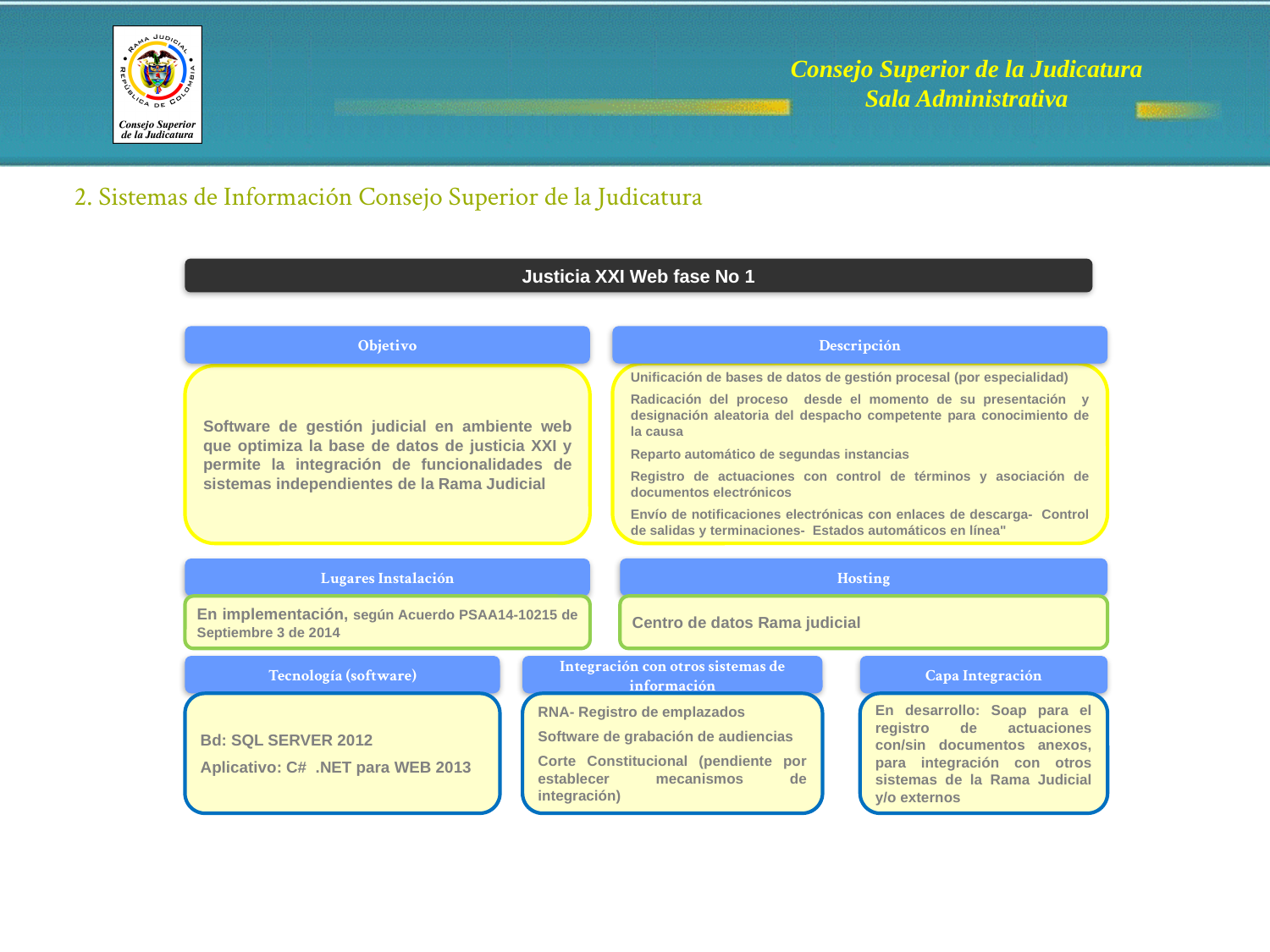

2. Sistemas de Información Consejo Superior de la Judicatura
Justicia XXI Web fase No 1
Objetivo
Descripción
Unificación de bases de datos de gestión procesal (por especialidad)
Radicación del proceso  desde el momento de su presentación  y designación aleatoria del despacho competente para conocimiento de la causa
Reparto automático de segundas instancias
Registro de actuaciones con control de términos y asociación de documentos electrónicos
Envío de notificaciones electrónicas con enlaces de descarga-  Control de salidas y terminaciones-  Estados automáticos en línea"
Software de gestión judicial en ambiente web que optimiza la base de datos de justicia XXI y permite la integración de funcionalidades de sistemas independientes de la Rama Judicial
Hosting
Lugares Instalación
En implementación, según Acuerdo PSAA14-10215 de Septiembre 3 de 2014
Centro de datos Rama judicial
Tecnología (software)
Integración con otros sistemas de información
Capa Integración
Bd: SQL SERVER 2012
Aplicativo: C#  .NET para WEB 2013
RNA- Registro de emplazados
Software de grabación de audiencias
Corte Constitucional (pendiente por establecer mecanismos de integración)
En desarrollo: Soap para el registro de actuaciones con/sin documentos anexos, para integración con otros sistemas de la Rama Judicial y/o externos